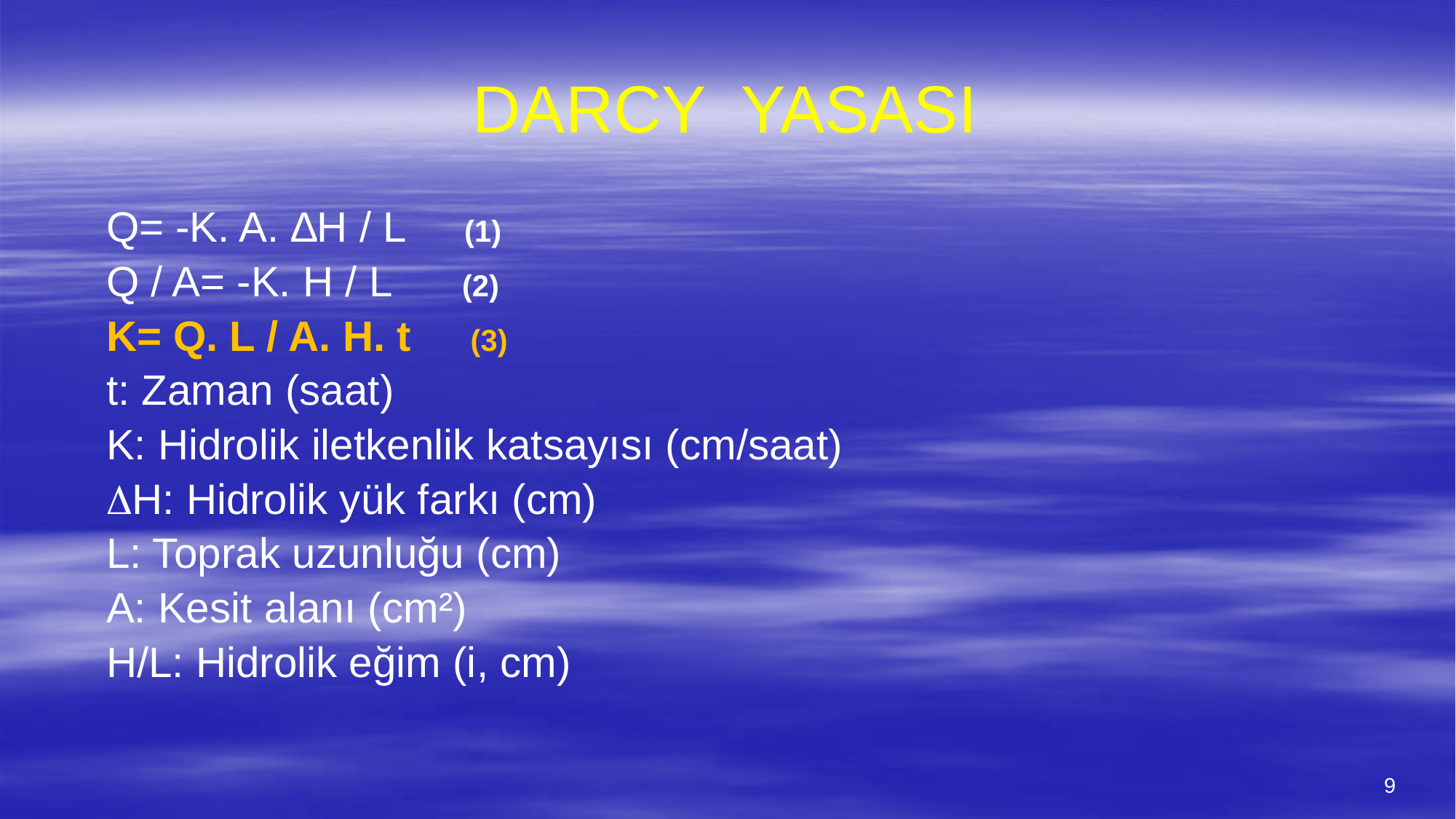

# DARCY  YASASI
    Q= -K. A. ∆H / L     (1)
    Q / A= -K. H / L      (2)
    K= Q. L / A. H. t     (3)
    t: Zaman (saat)
    K: Hidrolik iletkenlik katsayısı (cm/saat)
    ΔH: Hidrolik yük farkı (cm)
    L: Toprak uzunluğu (cm)
    A: Kesit alanı (cm²)
    H/L: Hidrolik eğim (i, cm)

9